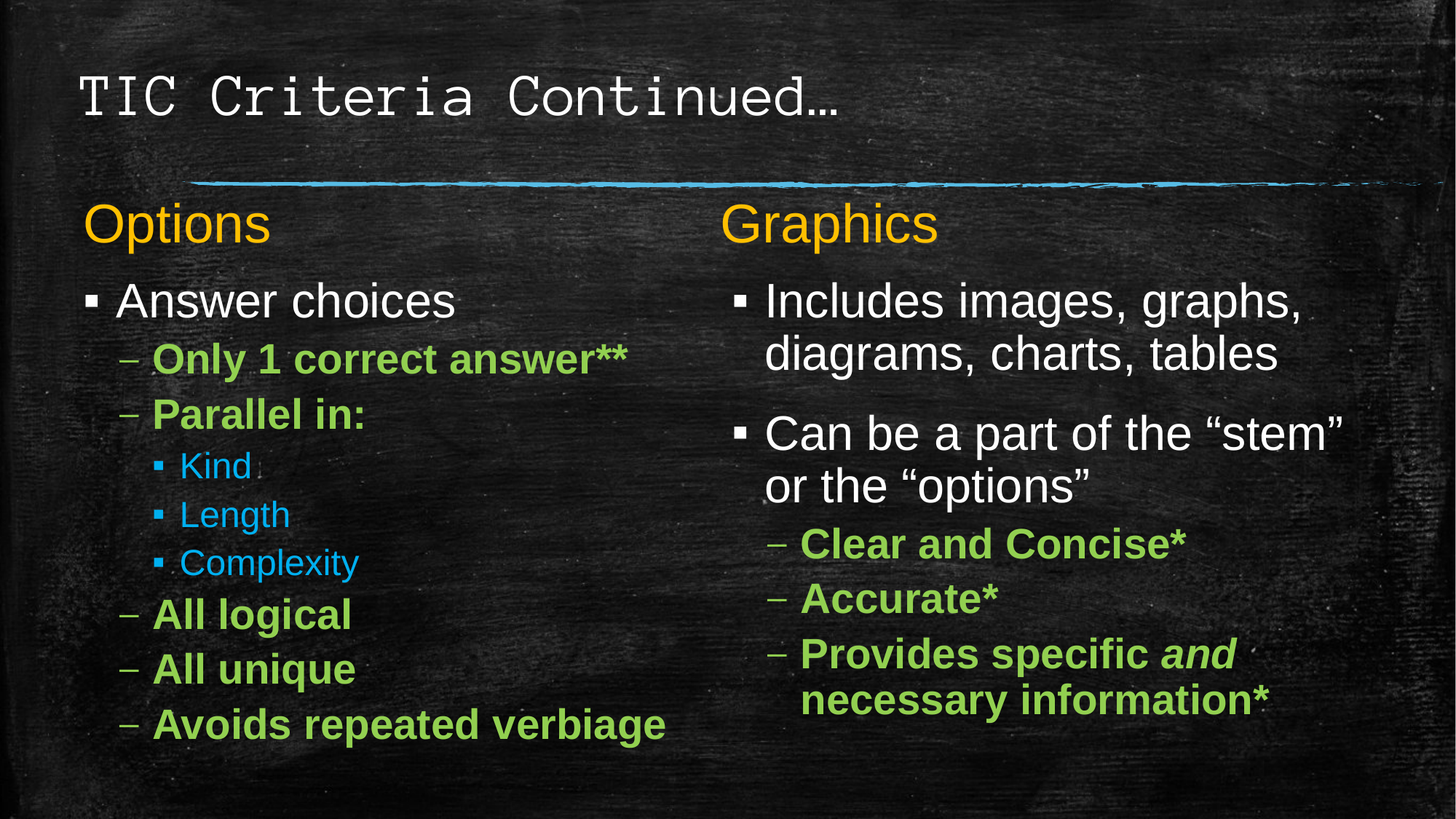

# TIC Criteria Continued…
Options
Graphics
Includes images, graphs, diagrams, charts, tables
Can be a part of the “stem” or the “options”
Clear and Concise*
Accurate*
Provides specific and necessary information*

Answer choices
Only 1 correct answer**
Parallel in:
Kind
Length
Complexity
All logical
All unique
Avoids repeated verbiage